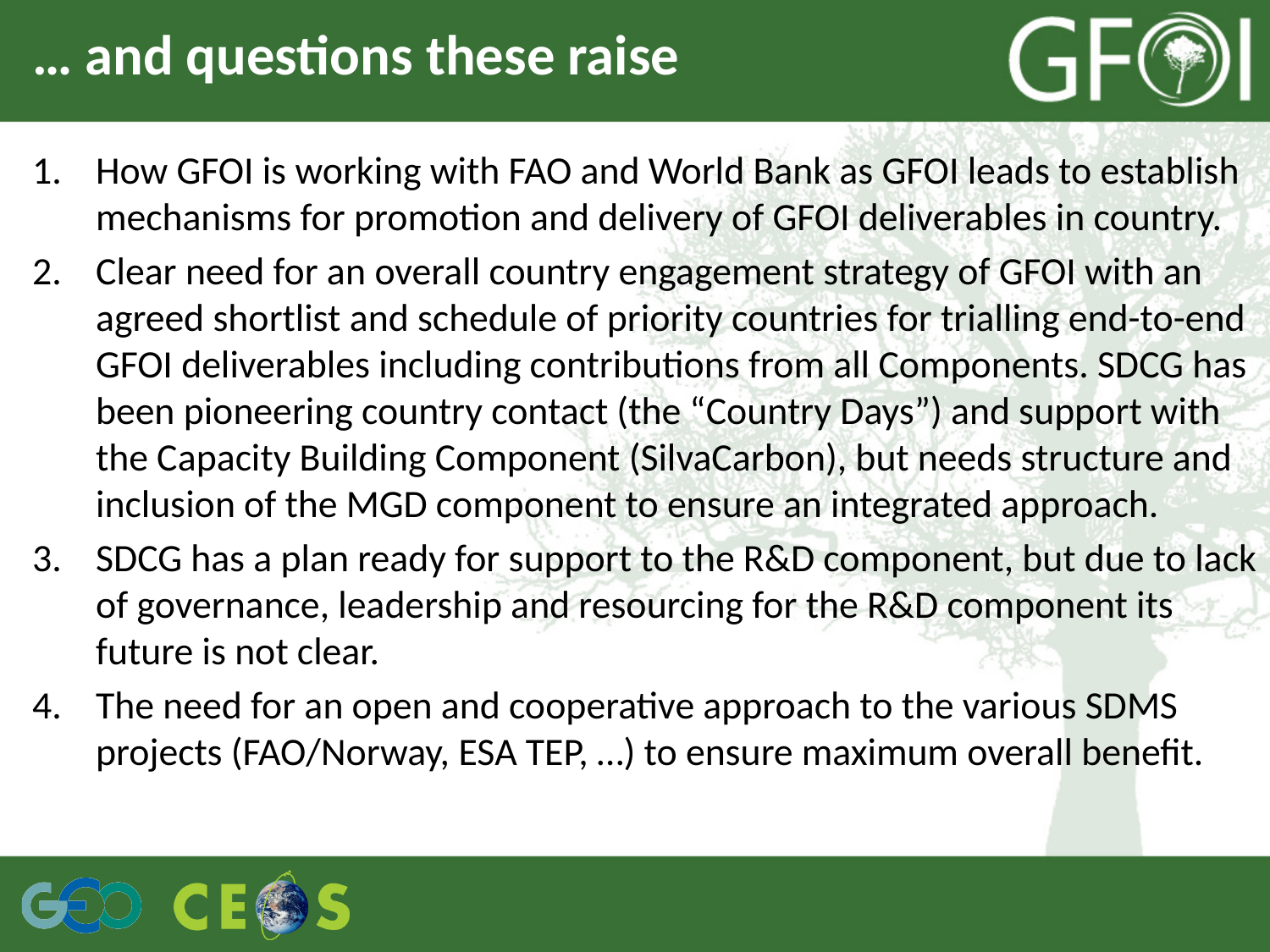

# … and questions these raise
How GFOI is working with FAO and World Bank as GFOI leads to establish mechanisms for promotion and delivery of GFOI deliverables in country.
Clear need for an overall country engagement strategy of GFOI with an agreed shortlist and schedule of priority countries for trialling end-to-end GFOI deliverables including contributions from all Components. SDCG has been pioneering country contact (the “Country Days”) and support with the Capacity Building Component (SilvaCarbon), but needs structure and inclusion of the MGD component to ensure an integrated approach.
SDCG has a plan ready for support to the R&D component, but due to lack of governance, leadership and resourcing for the R&D component its future is not clear.
The need for an open and cooperative approach to the various SDMS projects (FAO/Norway, ESA TEP, …) to ensure maximum overall benefit.